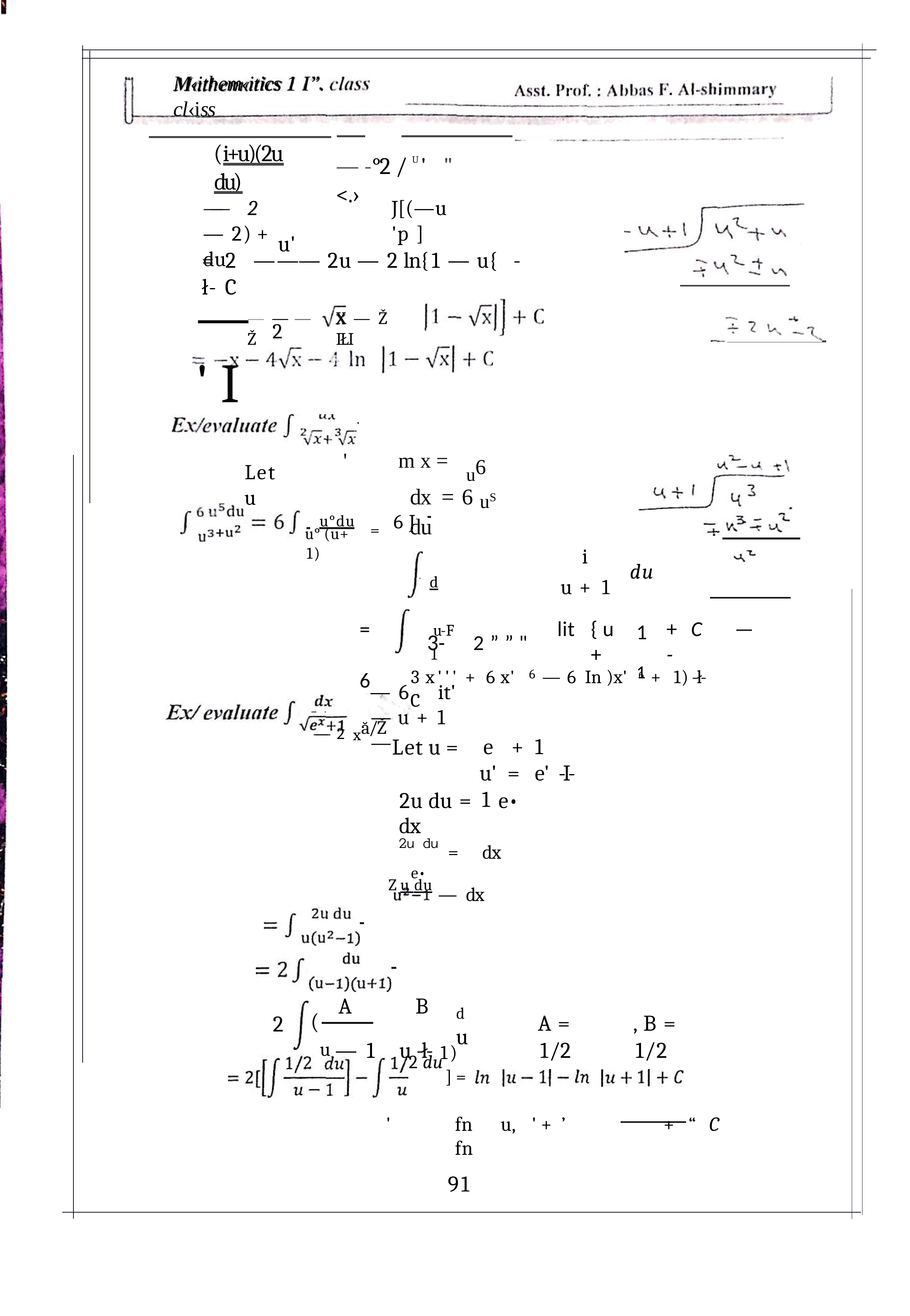

M‹ithem‹itics 1 I”. cl‹iss

(i+u)(2u du)

—	-°2	/ U '	"	<.›
——	2	J[(—u — 2) +	'p ]	du

u'
=	2	—	—— 2u — 2 ln{1 — u{	-ł-	C

—' I

—	— — Ž
X  —  Ž	IŁI

2

u6
'	m x =

Let	u
dx  = 6 uS	du

 		d	 u-F  1
— 6	it'	— u + 1 —
 	u°du	=

6 J

u° (u+ 1)
i
u + 1
lit	{ u	+

du

+	C	—	-
=	6
—— 2	xă/Ž
11
3-	2 ” ” "
3 x''' + 6 x'	6 — 6 In	)x'	6  +	1) -ł- C

Let u =
e	+	1
u'	=	e'	-I- 1
2u du =	e• dx
2u du =	dx
e•
Z u du — dx

A
B

du
(
A =	1/2
, B =	1/2
2

u — 1	u -ł- 1)
2 du

] =

fn	u,	' +	’	fn
91
'
+	“	C